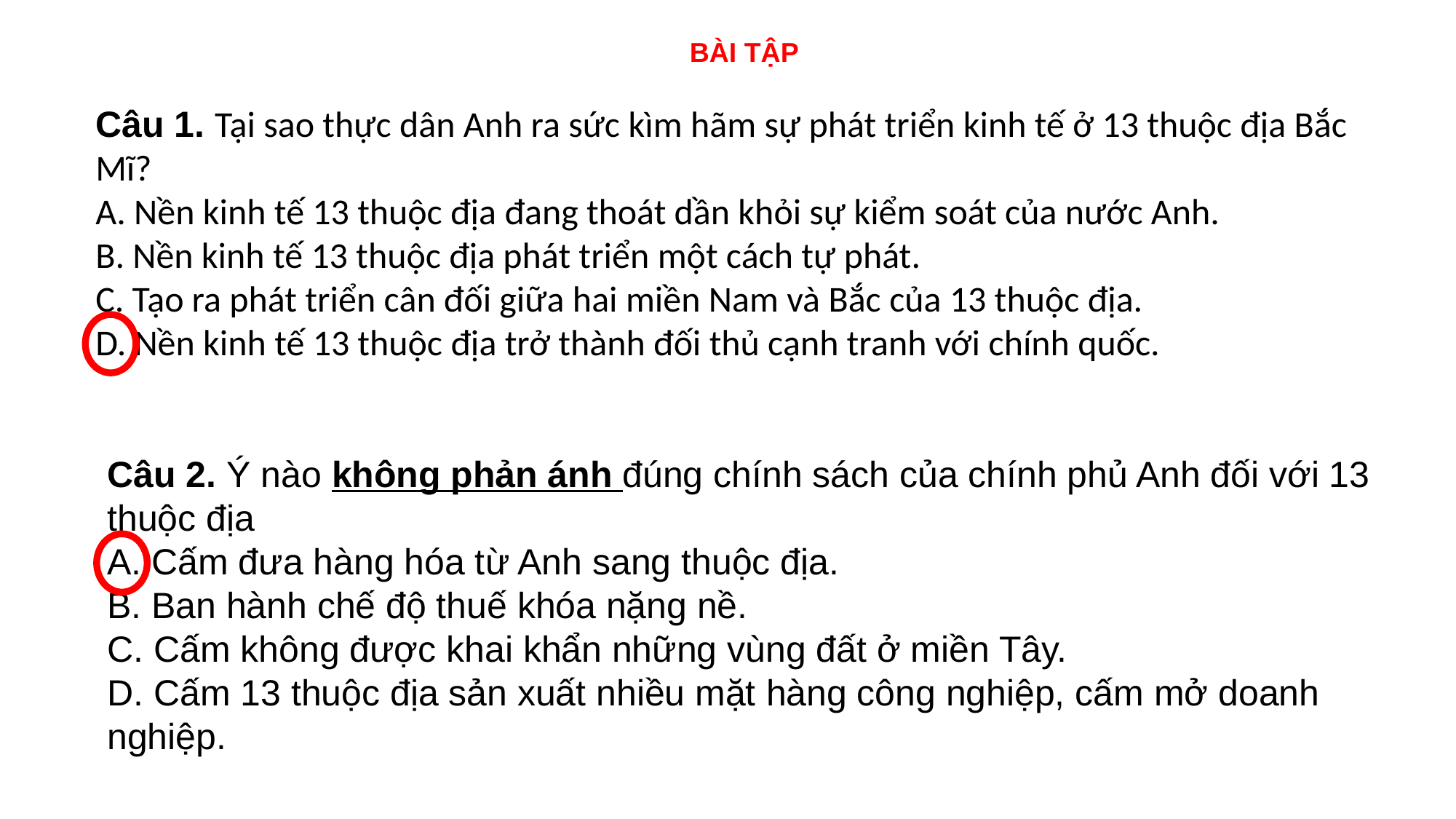

BÀI TẬP
Câu 1. Tại sao thực dân Anh ra sức kìm hãm sự phát triển kinh tế ở 13 thuộc địa Bắc Mĩ?
A. Nền kinh tế 13 thuộc địa đang thoát dần khỏi sự kiểm soát của nước Anh.
B. Nền kinh tế 13 thuộc địa phát triển một cách tự phát.
C. Tạo ra phát triển cân đối giữa hai miền Nam và Bắc của 13 thuộc địa.
D. Nền kinh tế 13 thuộc địa trở thành đối thủ cạnh tranh với chính quốc.

Câu 2. Ý nào không phản ánh đúng chính sách của chính phủ Anh đối với 13 thuộc địa
A. Cấm đưa hàng hóa từ Anh sang thuộc địa.
B. Ban hành chế độ thuế khóa nặng nề.
C. Cấm không được khai khẩn những vùng đất ở miền Tây.
D. Cấm 13 thuộc địa sản xuất nhiều mặt hàng công nghiệp, cấm mở doanh nghiệp.